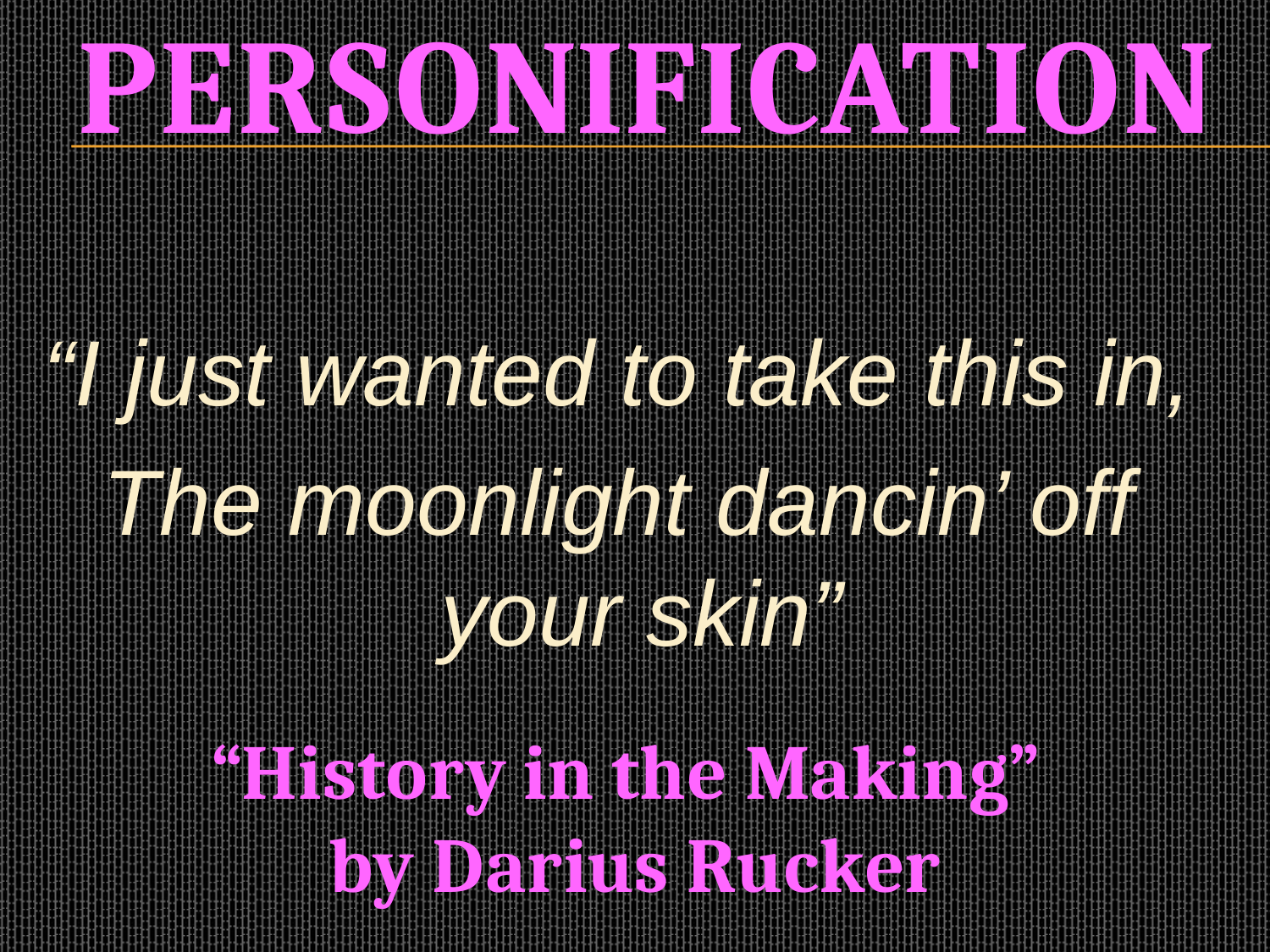

# personification
“I just wanted to take this in,
The moonlight dancin’ off your skin”

“History in the Making”
by Darius Rucker